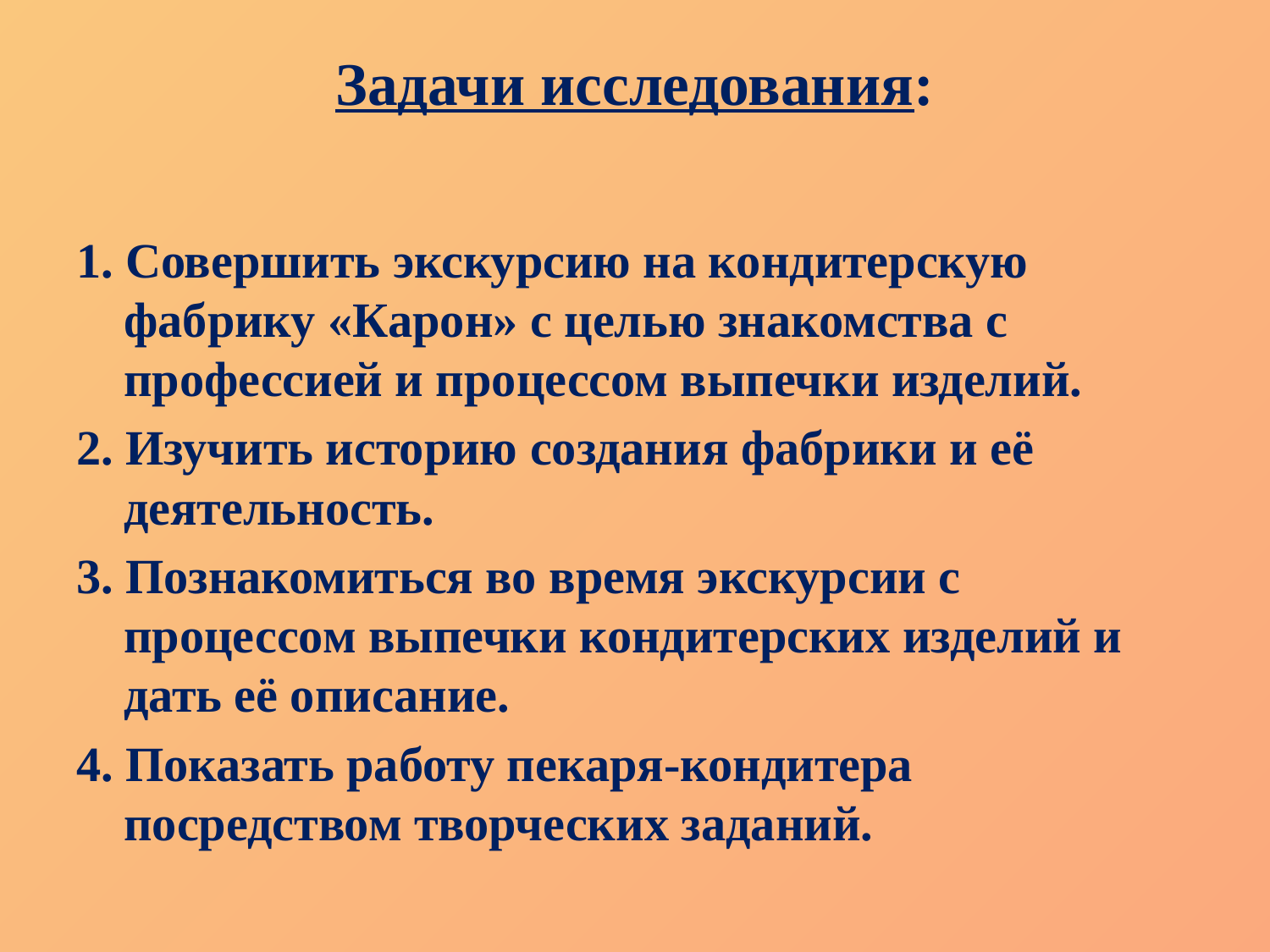

# Задачи исследования:
1. Совершить экскурсию на кондитерскую фабрику «Карон» с целью знакомства с профессией и процессом выпечки изделий.
2. Изучить историю создания фабрики и её деятельность.
3. Познакомиться во время экскурсии с процессом выпечки кондитерских изделий и дать её описание.
4. Показать работу пекаря-кондитера посредством творческих заданий.